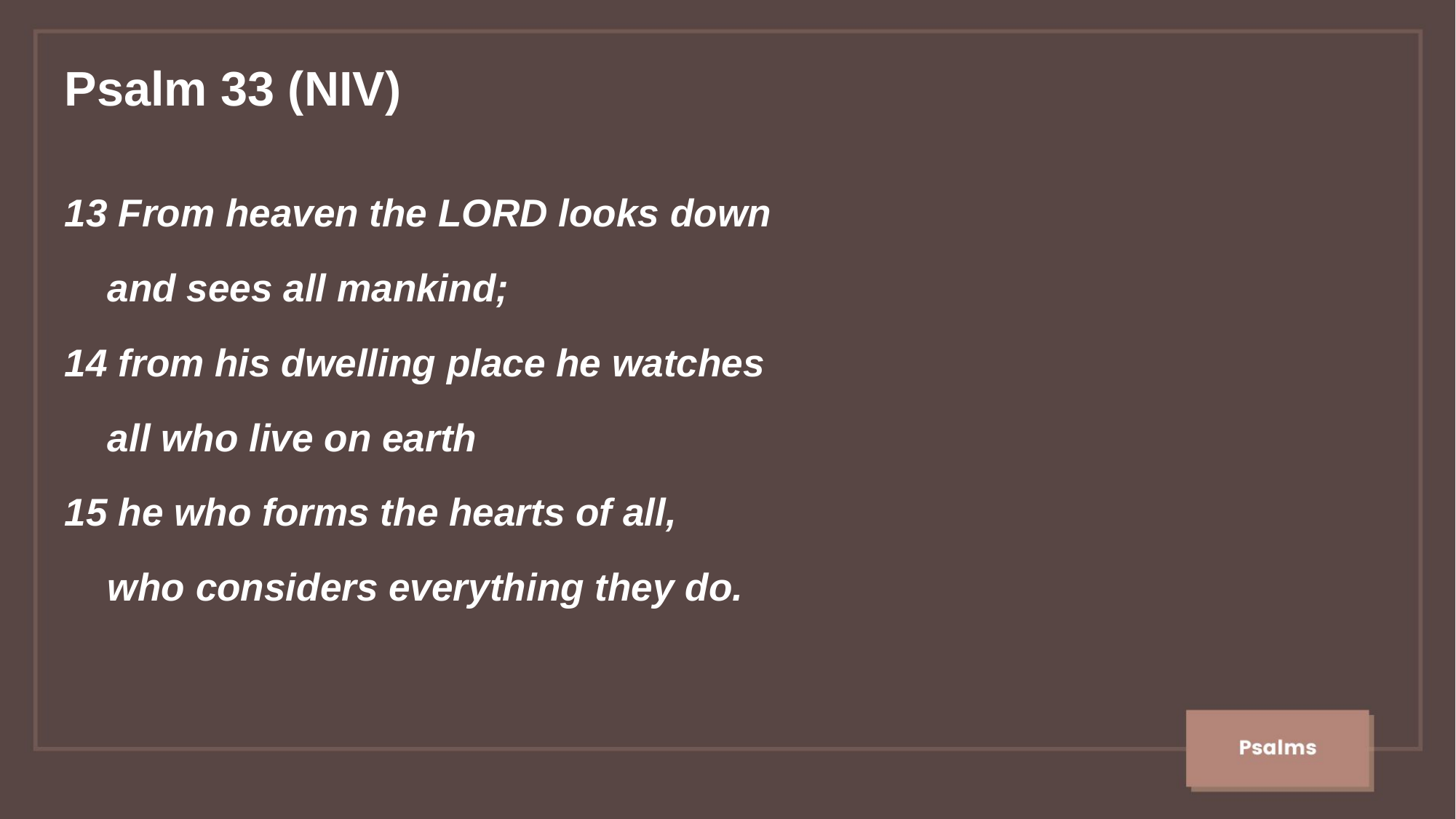

Psalm 33 (NIV)

13 From heaven the LORD looks down
    and sees all mankind;
14 from his dwelling place he watches
    all who live on earth
15 he who forms the hearts of all,
    who considers everything they do.